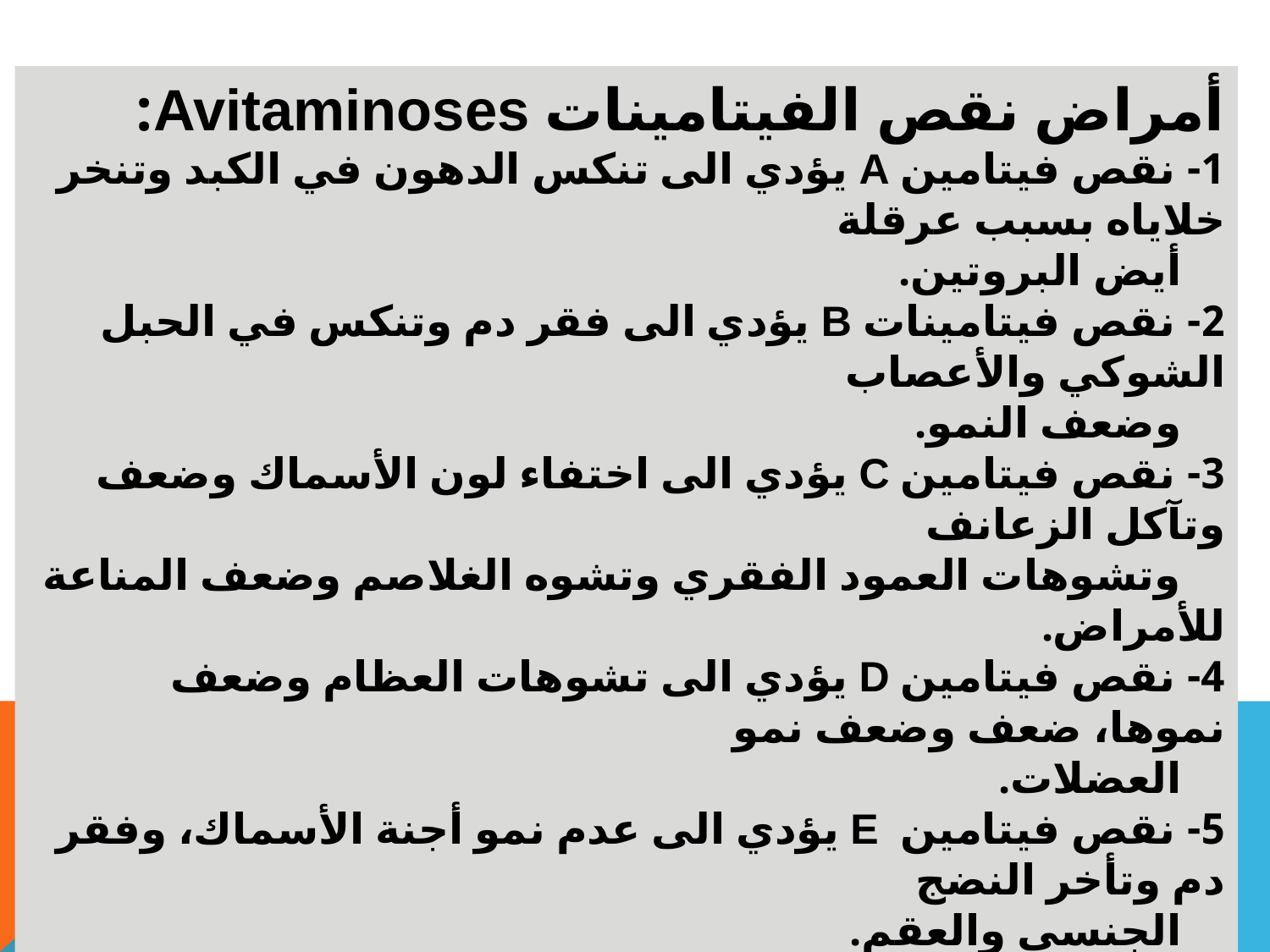

أمراض نقص الفيتامينات Avitaminoses:
1- نقص فيتامين A يؤدي الى تنكس الدهون في الكبد وتنخر خلاياه بسبب عرقلة
    أيض البروتين.
2- نقص فيتامينات B يؤدي الى فقر دم وتنكس في الحبل الشوكي والأعصاب
    وضعف النمو.
3- نقص فيتامين C يؤدي الى اختفاء لون الأسماك وضعف وتآكل الزعانف
    وتشوهات العمود الفقري وتشوه الغلاصم وضعف المناعة للأمراض.
4- نقص فيتامين D يؤدي الى تشوهات العظام وضعف نموها، ضعف وضعف نمو
    العضلات.
5- نقص فيتامين  E يؤدي الى عدم نمو أجنة الأسماك، وفقر دم وتأخر النضج
    الجنسي والعقم.